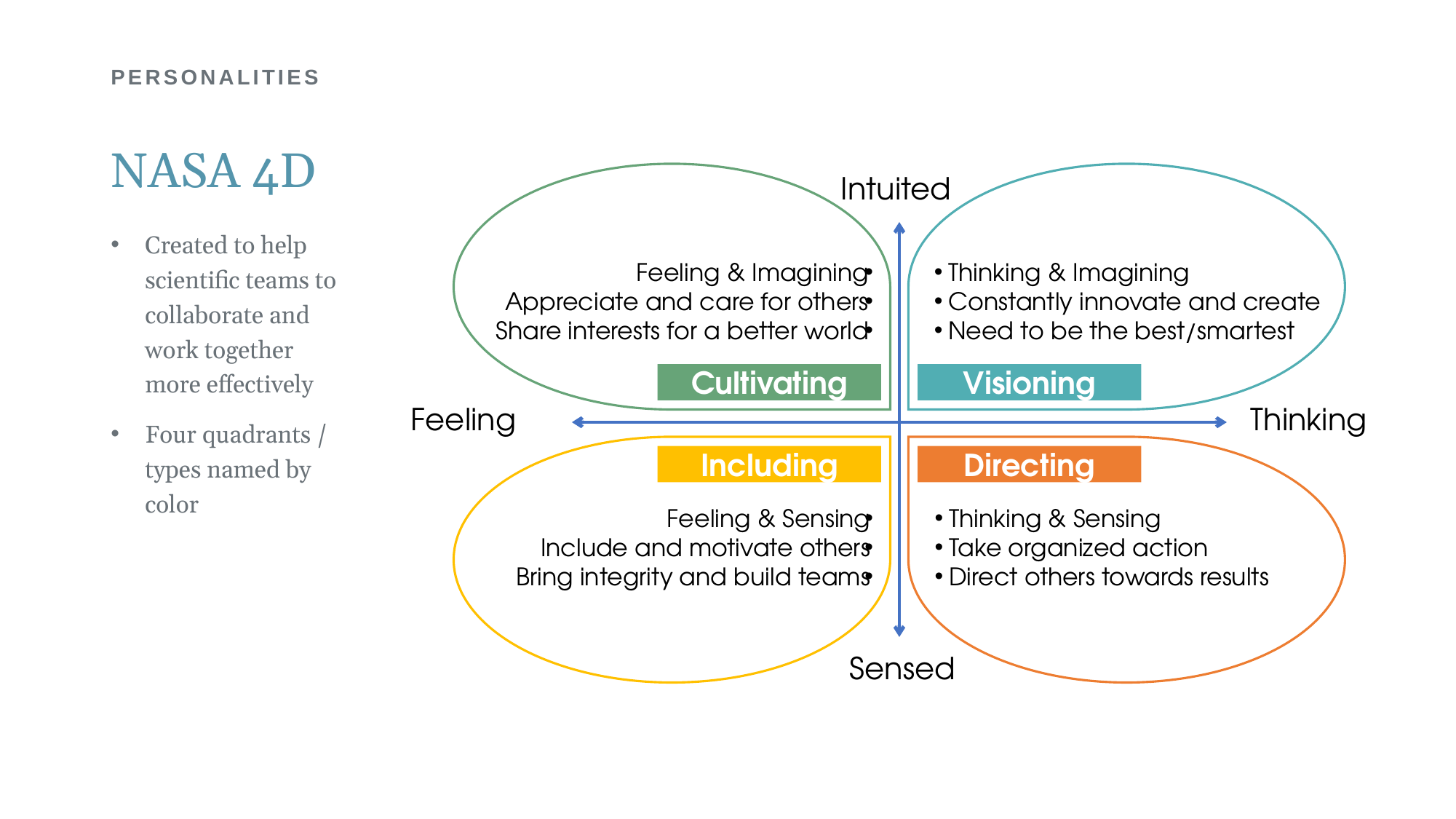

# PERSONALITIES
NASA 4D

Intuited

Created to help scientific teams to collaborate and work together more effectively
Four quadrants / types named by color

Feeling & Imagining
Appreciate and care for others
Share interests for a better world

Thinking & Imagining
Constantly innovate and create
Need to be the best/smartest
Cultivating
Visioning
Feeling
Thinking

Including
Directing
Feeling & Sensing
Include and motivate others
Bring integrity and build teams

Thinking & Sensing
Take organized action
Direct others towards results
Sensed